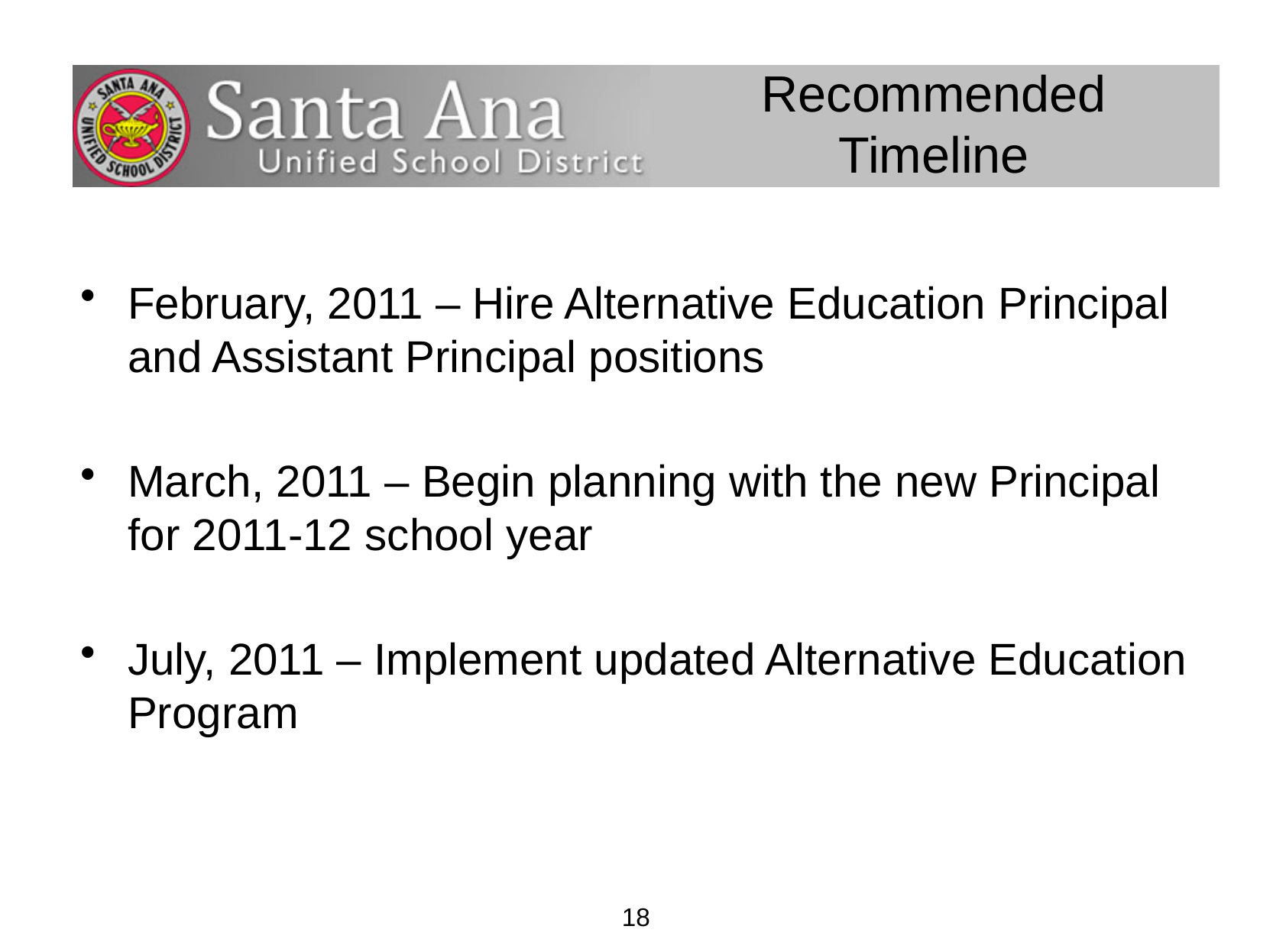

# Recommended Timeline
February, 2011 – Hire Alternative Education Principal and Assistant Principal positions

March, 2011 – Begin planning with the new Principal for 2011-12 school year

July, 2011 – Implement updated Alternative Education Program
18